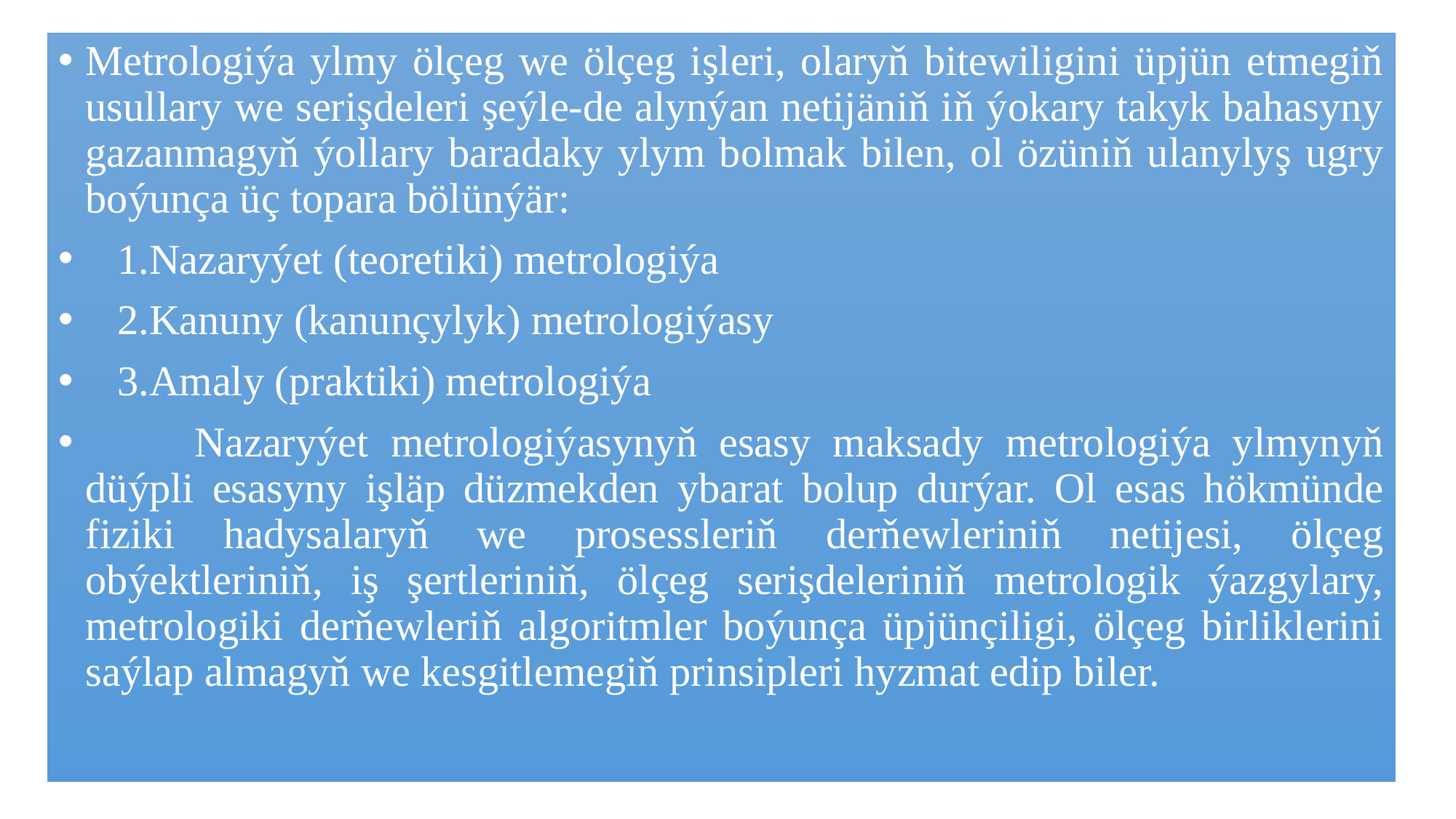

Metrologiýa ylmy ölçeg we ölçeg işleri, olaryň bitewiligini üpjün etmegiň usullary we serişdeleri şeýle-de alynýan netijäniň iň ýokary takyk bahasyny gazanmagyň ýollary baradaky ylym bolmak bilen, ol özüniň ulanylyş ugry boýunça üç topara bölünýär:
   1.Nazaryýet (teoretiki) metrologiýa
   2.Kanuny (kanunçylyk) metrologiýasy
   3.Amaly (praktiki) metrologiýa
	Nazaryýet metrologiýasynyň esasy maksady metrologiýa ylmynyň düýpli esasyny işläp düzmekden ybarat bolup durýar. Ol esas hökmünde fiziki hadysalaryň we prosessleriň derňewleriniň netijesi, ölçeg obýektleriniň, iş şertleriniň, ölçeg serişdeleriniň metrologik ýazgylary, metrologiki derňewleriň algoritmler boýunça üpjünçiligi, ölçeg birliklerini saýlap almagyň we kesgitlemegiň prinsipleri hyzmat edip biler.